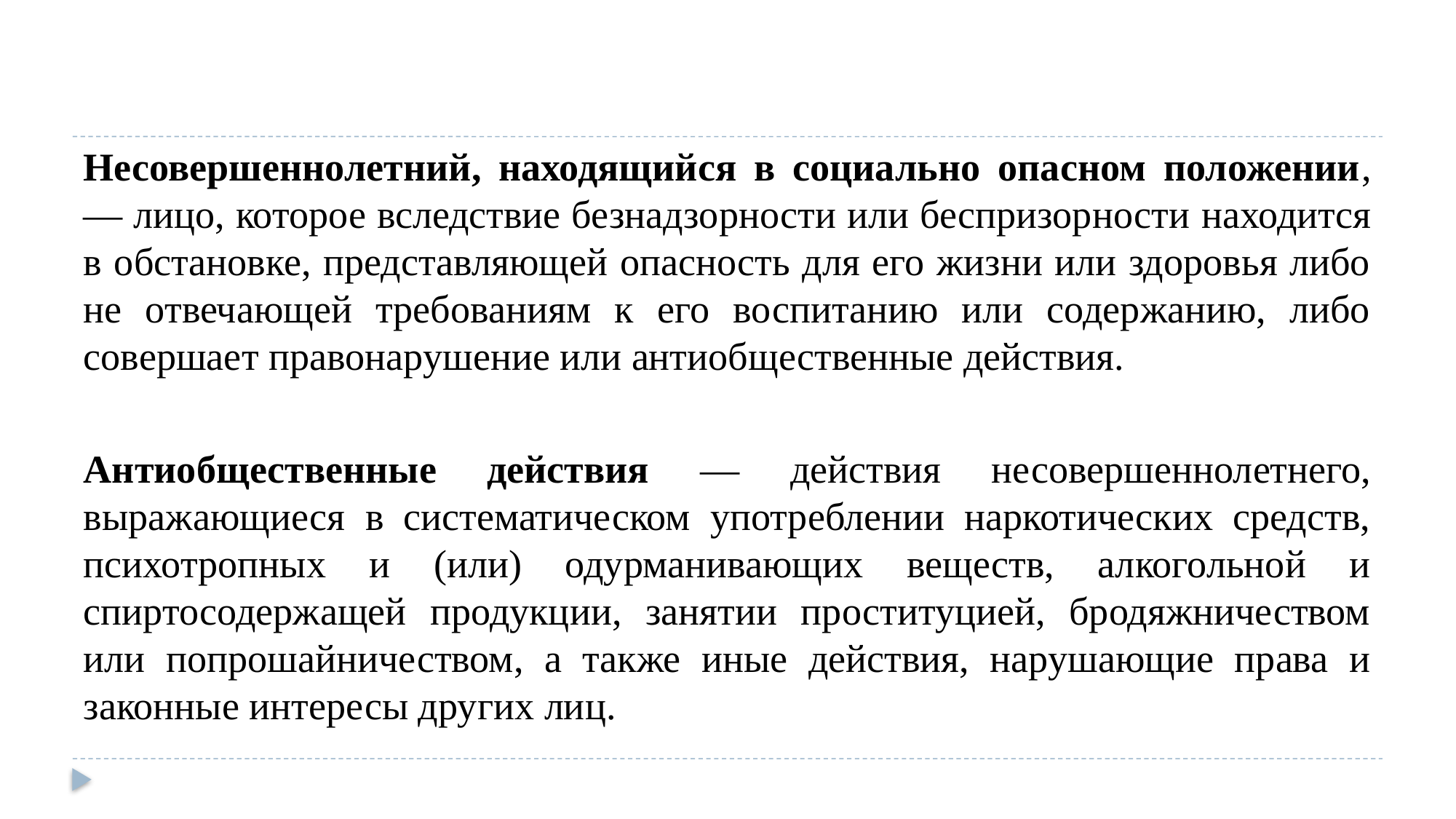

#
Несовершеннолетний, находящийся в социально опасном положении, — лицо, которое вследствие безнадзорности или беспризорности находится в обстановке, представляющей опасность для его жизни или здоровья либо не отвечающей требованиям к его воспитанию или содержанию, либо совершает правонарушение или антиобщественные действия.

Антиобщественные действия — действия несовершеннолетнего, выражающиеся в систематическом употреблении наркотических средств, психотропных и (или) одурманивающих веществ, алкогольной и спиртосодержащей продукции, занятии проституцией, бродяжничеством или попрошайничеством, а также иные действия, нарушающие права и законные интересы других лиц.